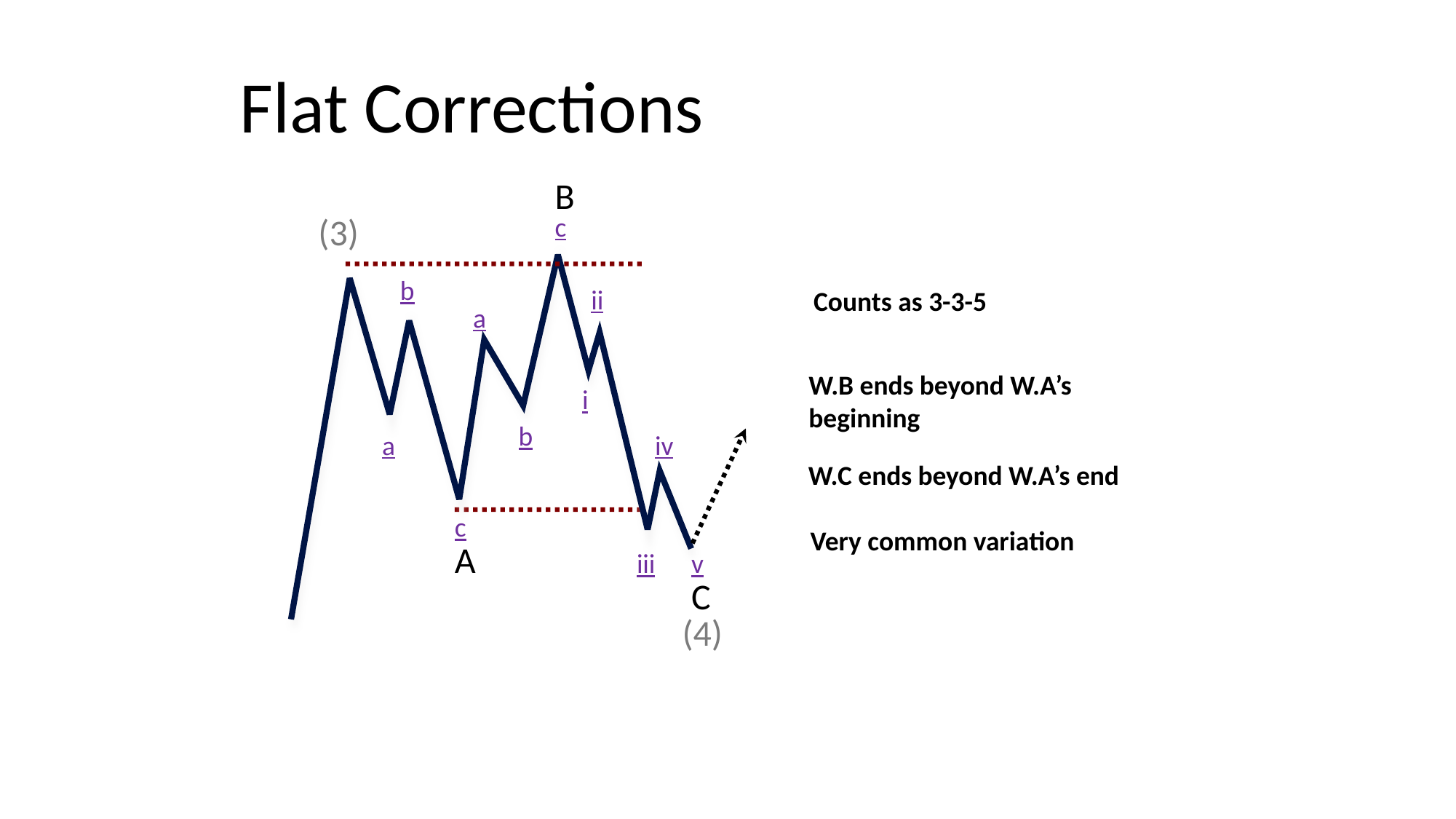

# Flat Corrections
B
c
(3)

b
Counts as 3-3-5
ii
a
W.B ends beyond W.A’s
beginning
i
b
a
iv

W.C ends beyond W.A’s end
c

Very common variation
A
iii
v
C
(4)